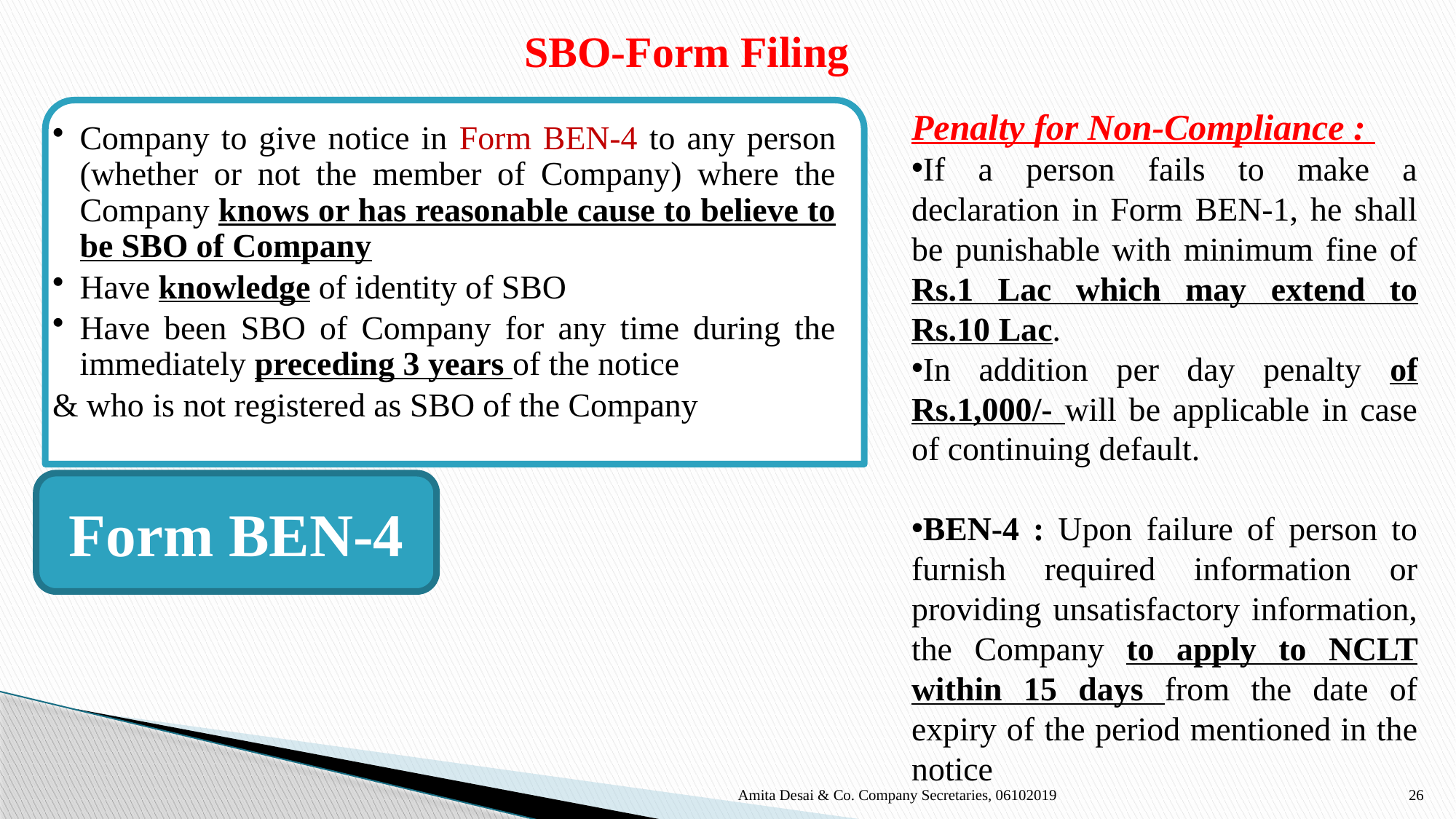

# SBO-Form Filing

Penalty for Non-Compliance :
If a person fails to make a declaration in Form BEN-1, he shall be punishable with minimum fine of Rs.1 Lac which may extend to Rs.10 Lac.
In addition per day penalty of Rs.1,000/- will be applicable in case of continuing default.

BEN-4 : Upon failure of person to furnish required information or providing unsatisfactory information, the Company to apply to NCLT within 15 days from the date of expiry of the period mentioned in the notice

Company to give notice in Form BEN-4 to any person (whether or not the member of Company) where the Company knows or has reasonable cause to believe to be SBO of Company
Have knowledge of identity of SBO
Have been SBO of Company for any time during the immediately preceding 3 years of the notice
& who is not registered as SBO of the Company
Form BEN-4
Amita Desai & Co. Company Secretaries, 06102019
26